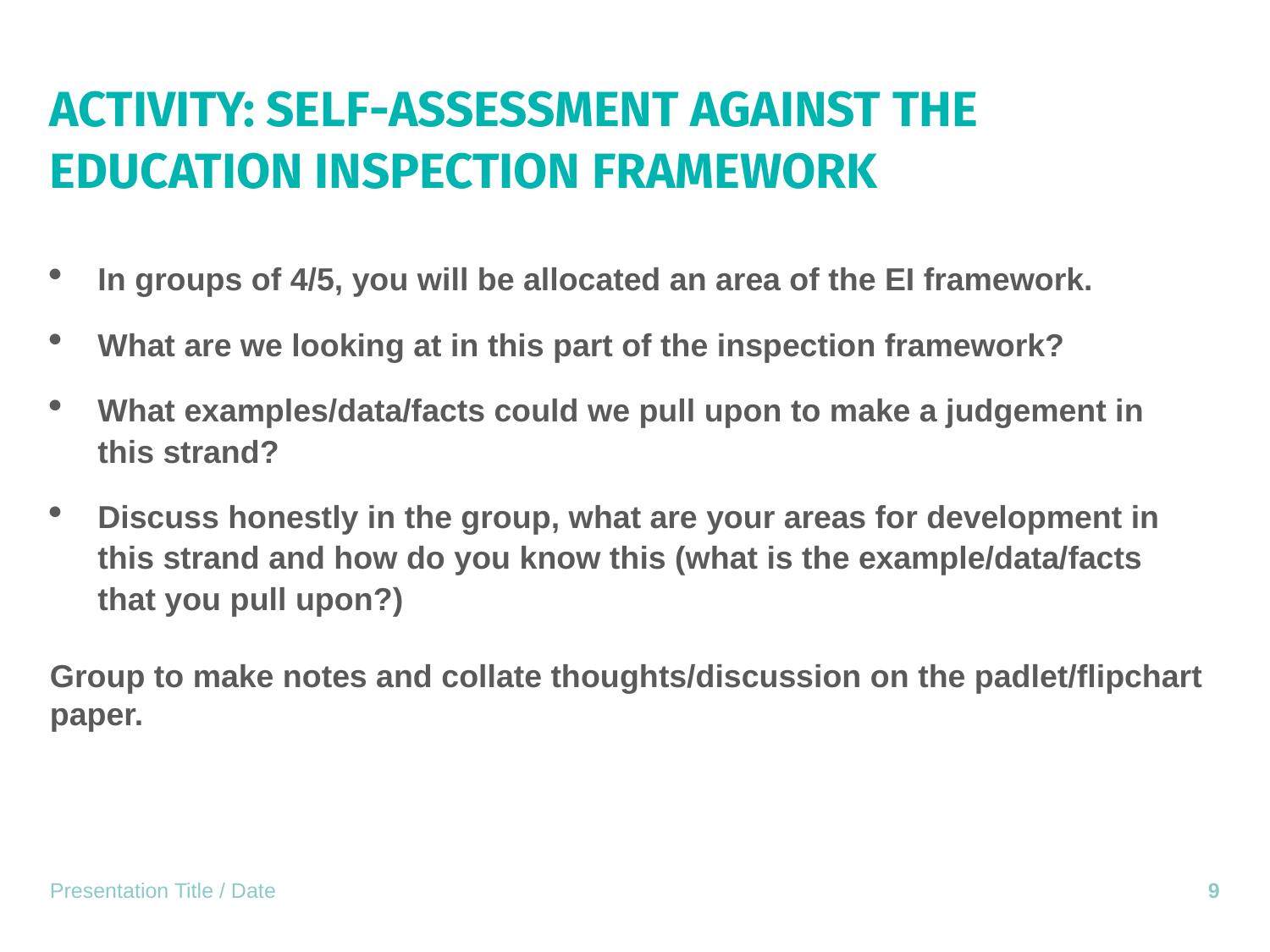

# Activity: Self-assessment against the Education Inspection Framework
In groups of 4/5, you will be allocated an area of the EI framework.
What are we looking at in this part of the inspection framework?
What examples/data/facts could we pull upon to make a judgement in this strand?
Discuss honestly in the group, what are your areas for development in this strand and how do you know this (what is the example/data/facts that you pull upon?)
Group to make notes and collate thoughts/discussion on the padlet/flipchart paper.
Presentation Title / Date
9